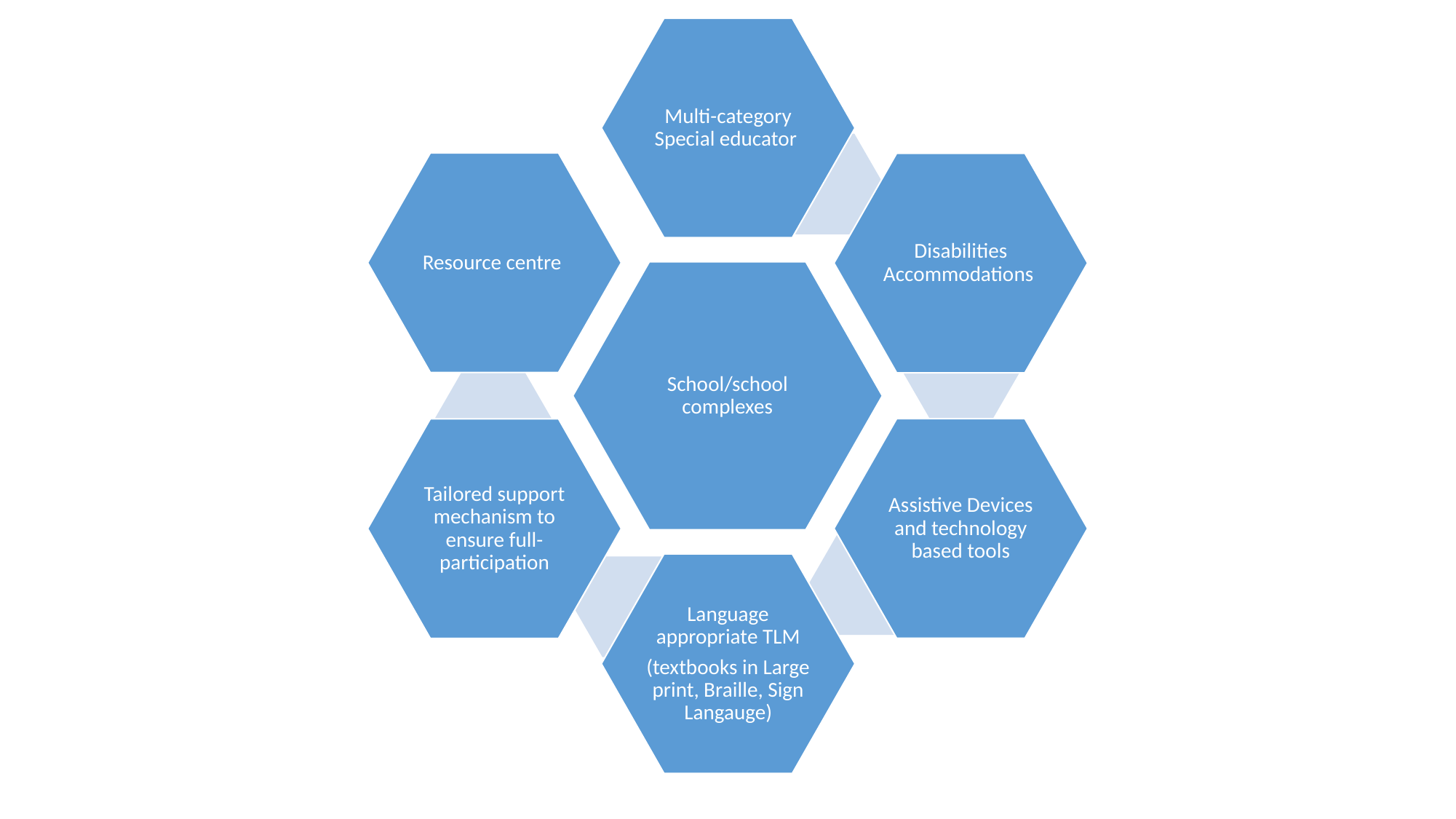

School/school complexes
Multi-category Special educator
Disabilities Accommodations
Assistive Devices and technology based tools
Language appropriate TLM
(textbooks in Large print, Braille, Sign Langauge)
Tailored support mechanism to ensure full-participation
Resource centre